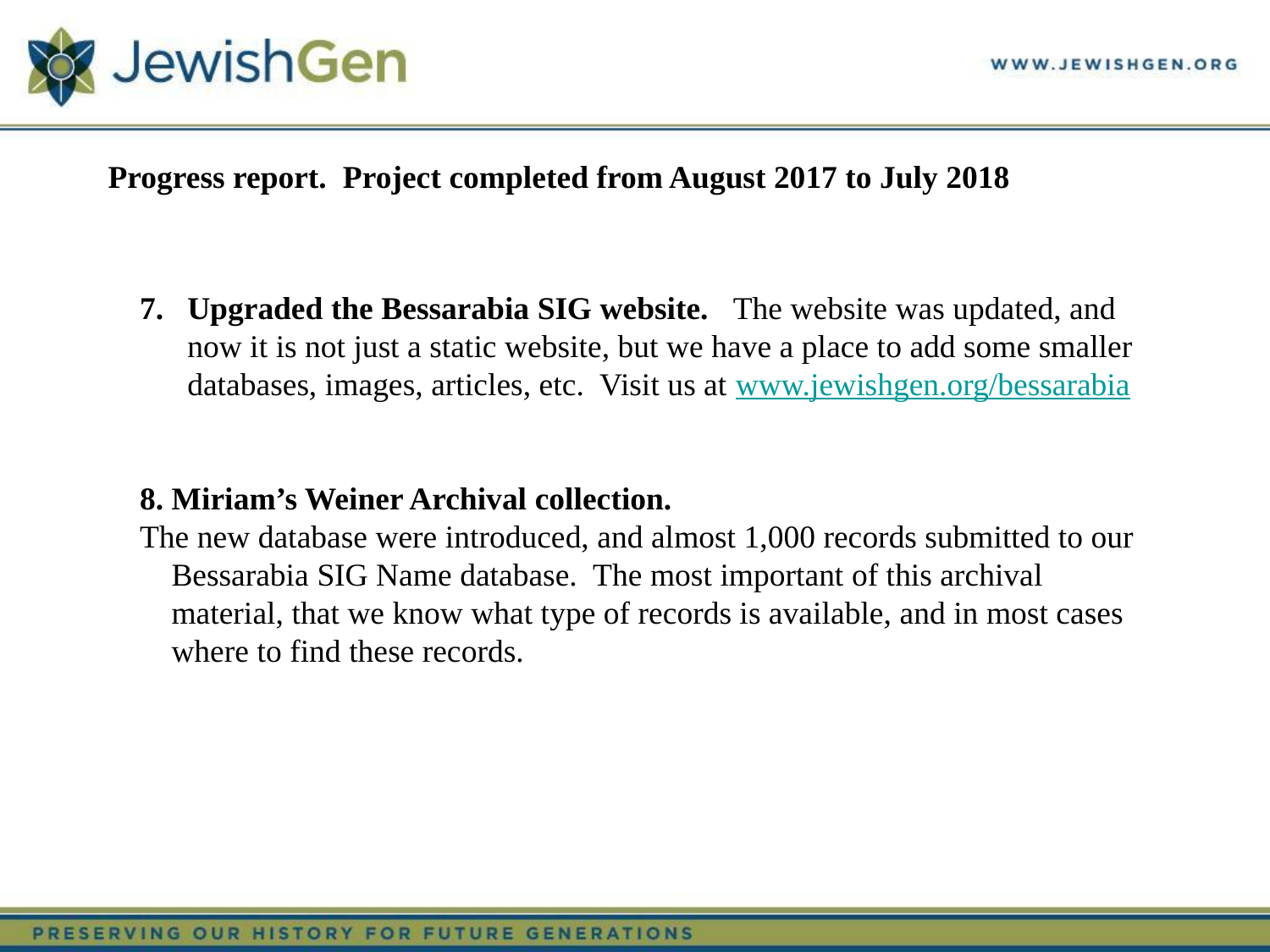

# Progress report.  Project completed from August 2017 to July 2018
Upgraded the Bessarabia SIG website.   The website was updated, and now it is not just a static website, but we have a place to add some smaller databases, images, articles, etc.  Visit us at www.jewishgen.org/bessarabia

8. Miriam’s Weiner Archival collection.
The new database were introduced, and almost 1,000 records submitted to our Bessarabia SIG Name database.  The most important of this archival material, that we know what type of records is available, and in most cases where to find these records.